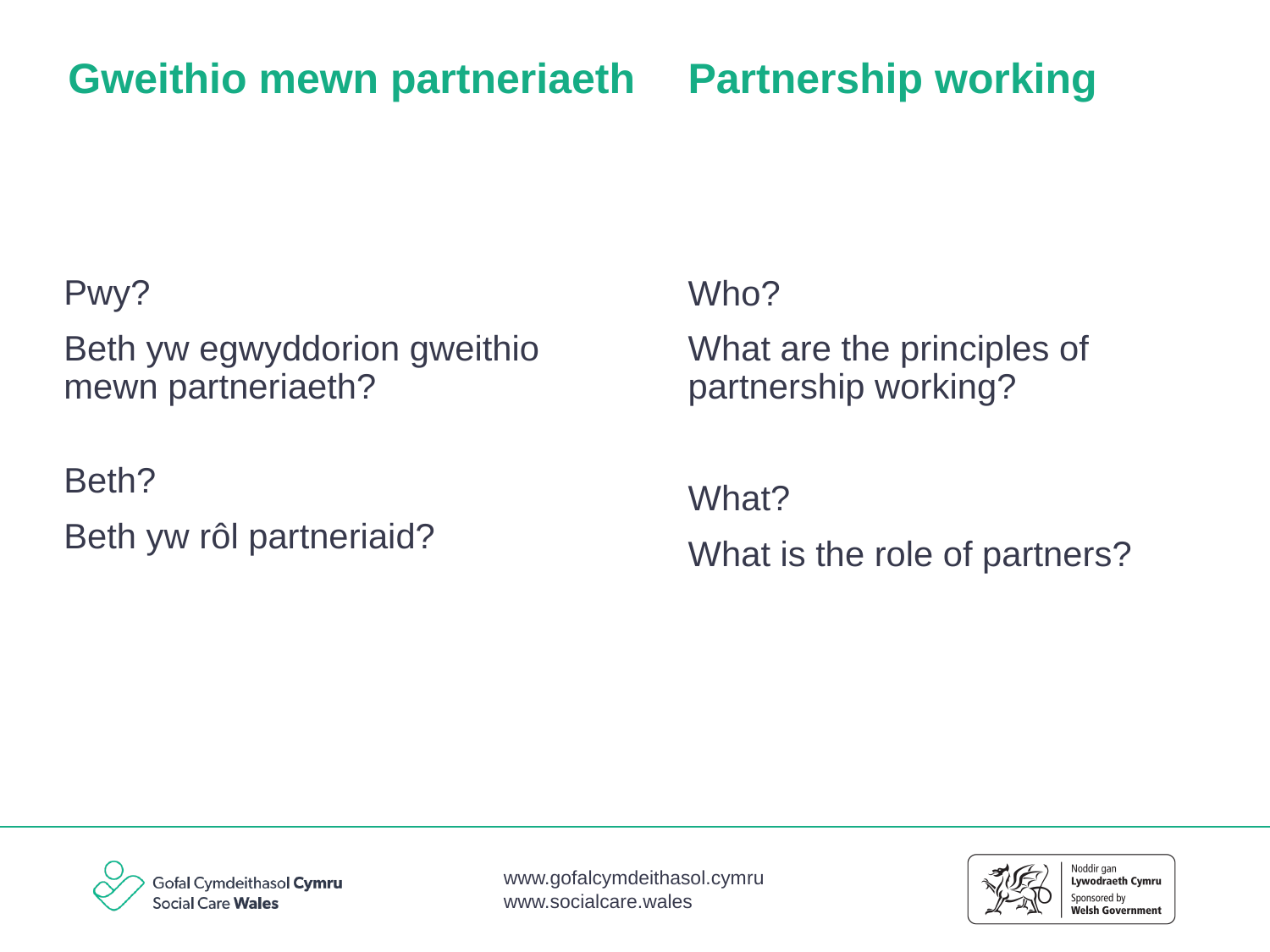

Partnership working
# Gweithio mewn partneriaeth
Pwy?
Beth yw egwyddorion gweithio mewn partneriaeth?
Beth?
Beth yw rôl partneriaid?

Who?
What are the principles of partnership working?

What?
What is the role of partners?